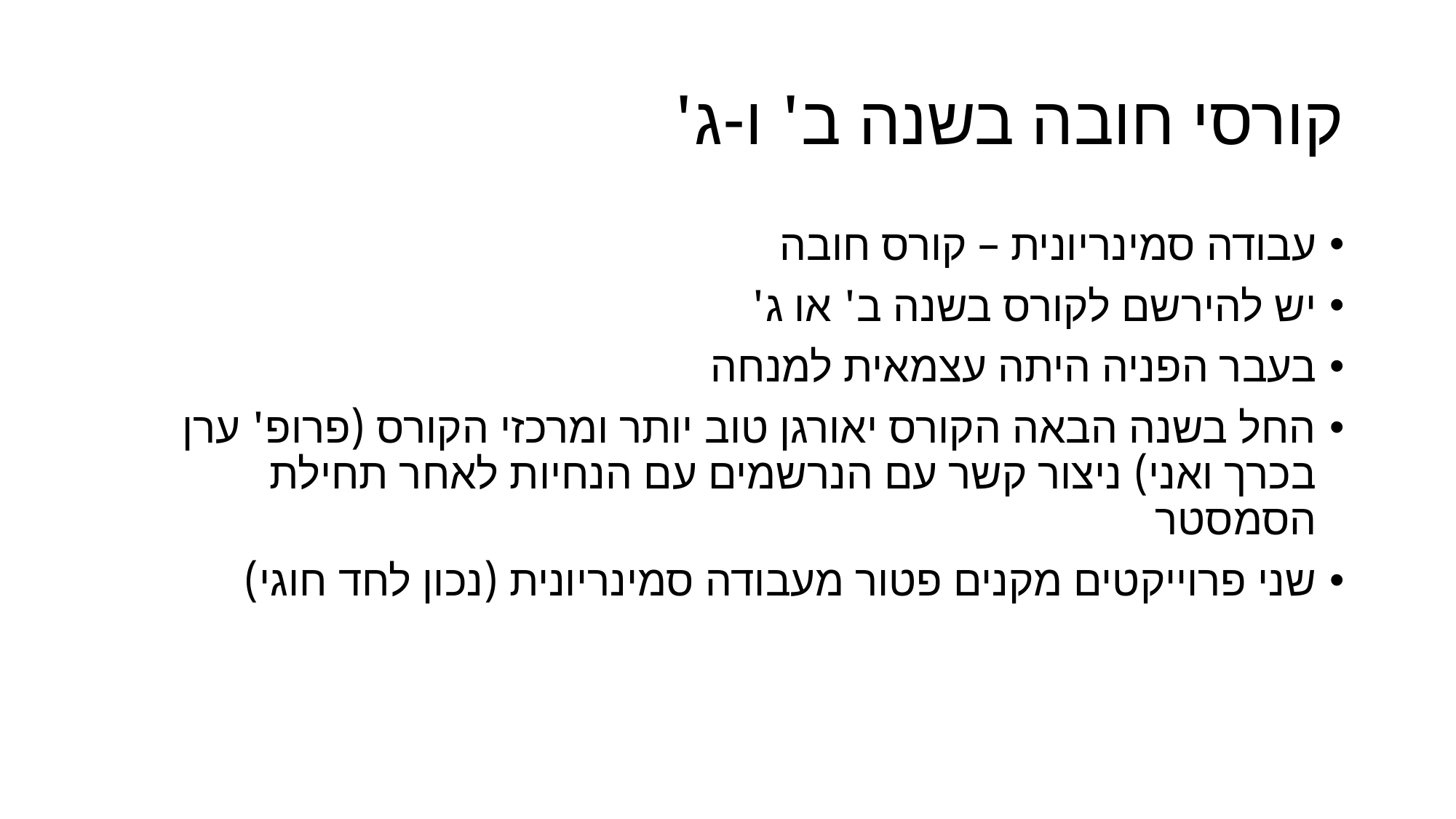

# קורסי חובה בשנה ב' ו-ג'
עבודה סמינריונית – קורס חובה
יש להירשם לקורס בשנה ב' או ג'
בעבר הפניה היתה עצמאית למנחה
החל בשנה הבאה הקורס יאורגן טוב יותר ומרכזי הקורס (פרופ' ערן בכרך ואני) ניצור קשר עם הנרשמים עם הנחיות לאחר תחילת הסמסטר
שני פרוייקטים מקנים פטור מעבודה סמינריונית (נכון לחד חוגי)